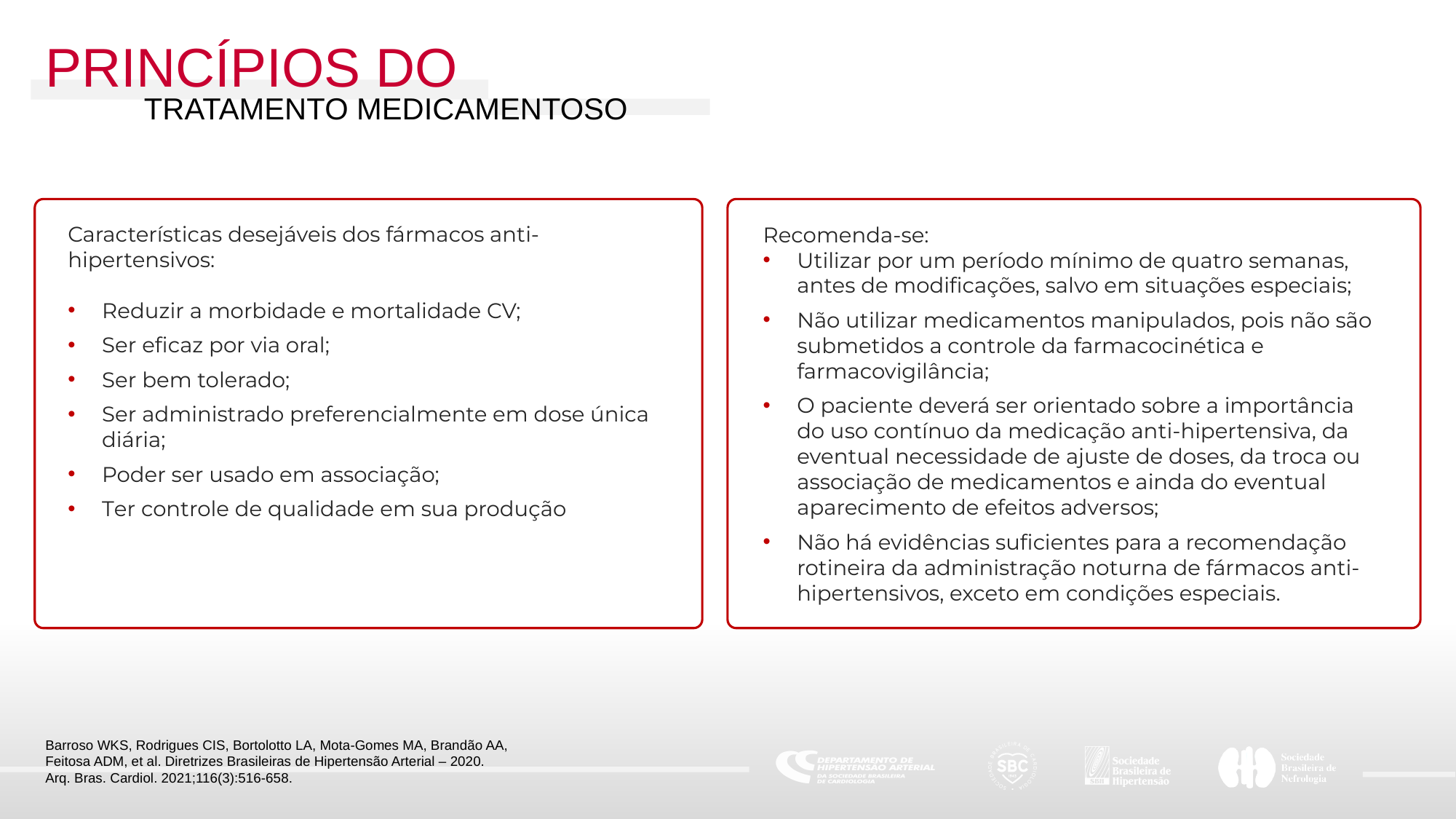

PRINCÍPIOS DO
TRATAMENTO MEDICAMENTOSO

Características desejáveis dos fármacos anti-hipertensivos:

Reduzir a morbidade e mortalidade CV;
Ser eficaz por via oral;
Ser bem tolerado;
Ser administrado preferencialmente em dose única diária;
Poder ser usado em associação;
Ter controle de qualidade em sua produção
Recomenda-se:
Utilizar por um período mínimo de quatro semanas, antes de modificações, salvo em situações especiais;
Não utilizar medicamentos manipulados, pois não são submetidos a controle da farmacocinética e farmacovigilância;
O paciente deverá ser orientado sobre a importância do uso contínuo da medicação anti-hipertensiva, da eventual necessidade de ajuste de doses, da troca ou associação de medicamentos e ainda do eventual aparecimento de efeitos adversos;
Não há evidências suficientes para a recomendação rotineira da administração noturna de fármacos anti-hipertensivos, exceto em condições especiais.

Barroso WKS, Rodrigues CIS, Bortolotto LA, Mota-Gomes MA, Brandão AA,
Feitosa ADM, et al. Diretrizes Brasileiras de Hipertensão Arterial – 2020.
Arq. Bras. Cardiol. 2021;116(3):516-658.